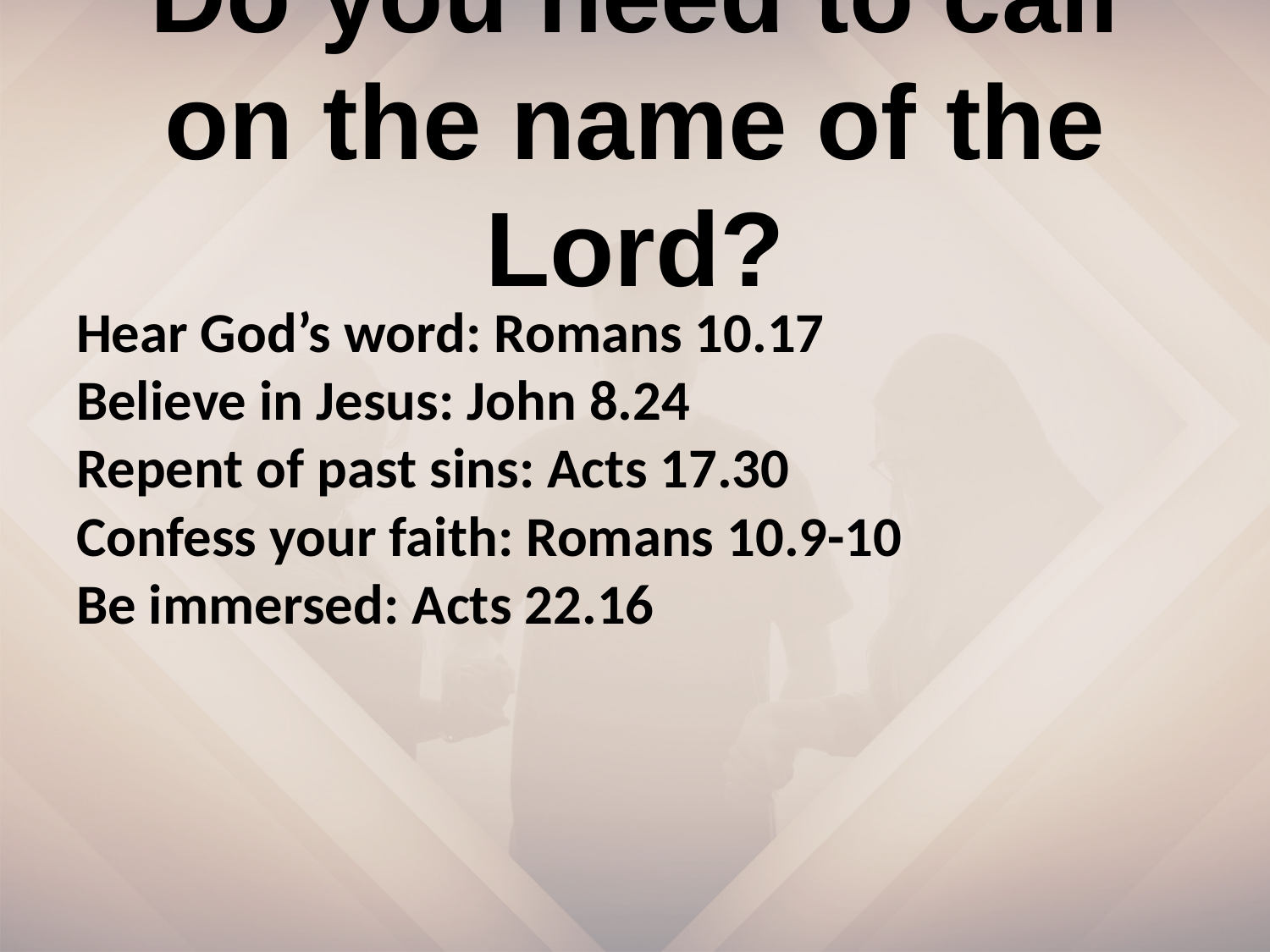

# Do you need to call on the name of the Lord?

Hear God’s word: Romans 10.17
Believe in Jesus: John 8.24
Repent of past sins: Acts 17.30
Confess your faith: Romans 10.9-10
Be immersed: Acts 22.16